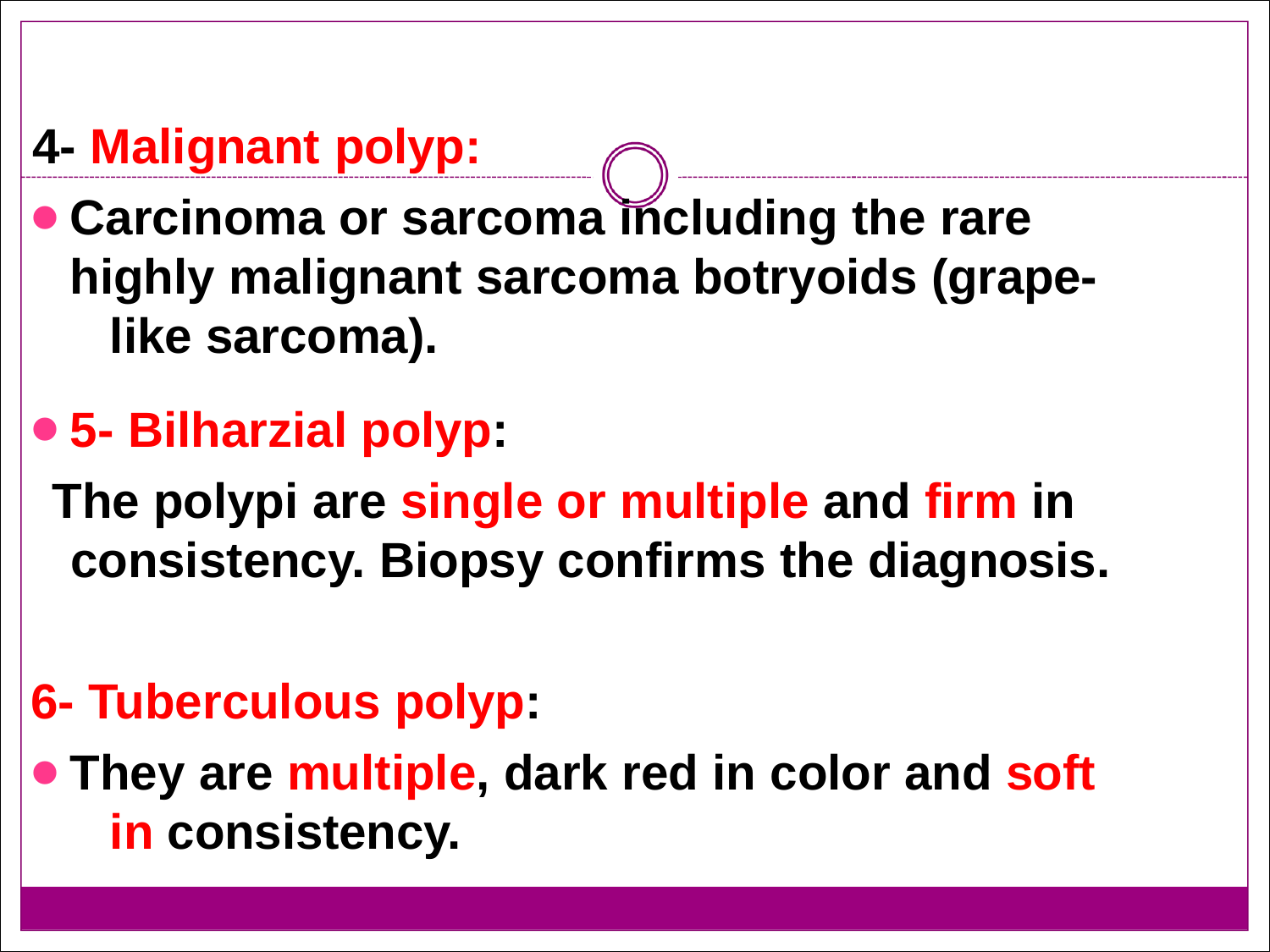

4- Malignant polyp:
Carcinoma or sarcoma including the rare 	highly malignant sarcoma botryoids (grape- 	like sarcoma).
5- Bilharzial polyp:
The polypi are single or multiple and firm in consistency. Biopsy confirms the diagnosis.
6- Tuberculous polyp:
They are multiple, dark red in color and soft 	in consistency.